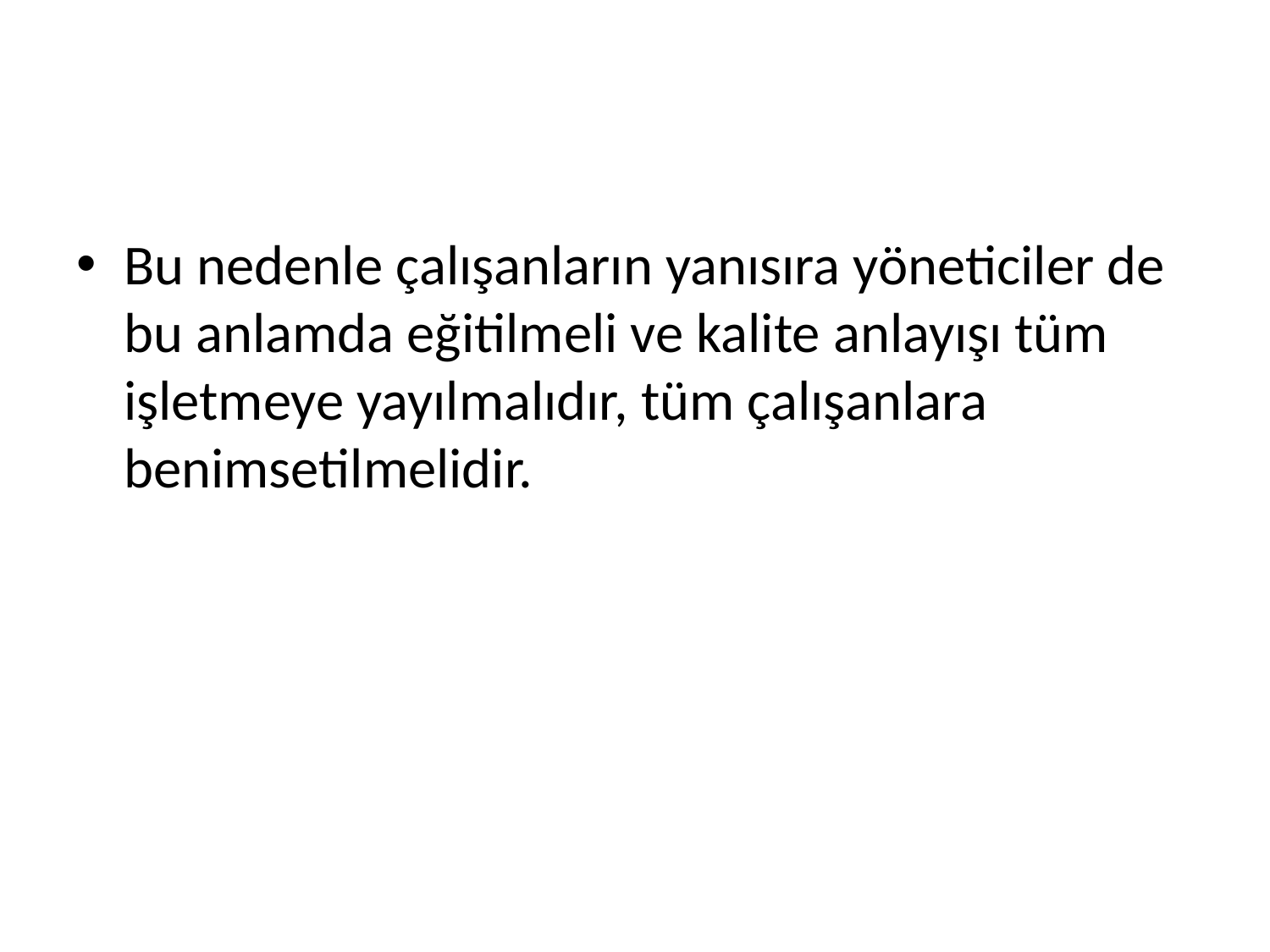

#
Bu nedenle çalışanların yanısıra yöneticiler de bu anlamda eğitilmeli ve kalite anlayışı tüm işletmeye yayılmalıdır, tüm çalışanlara benimsetilmelidir.